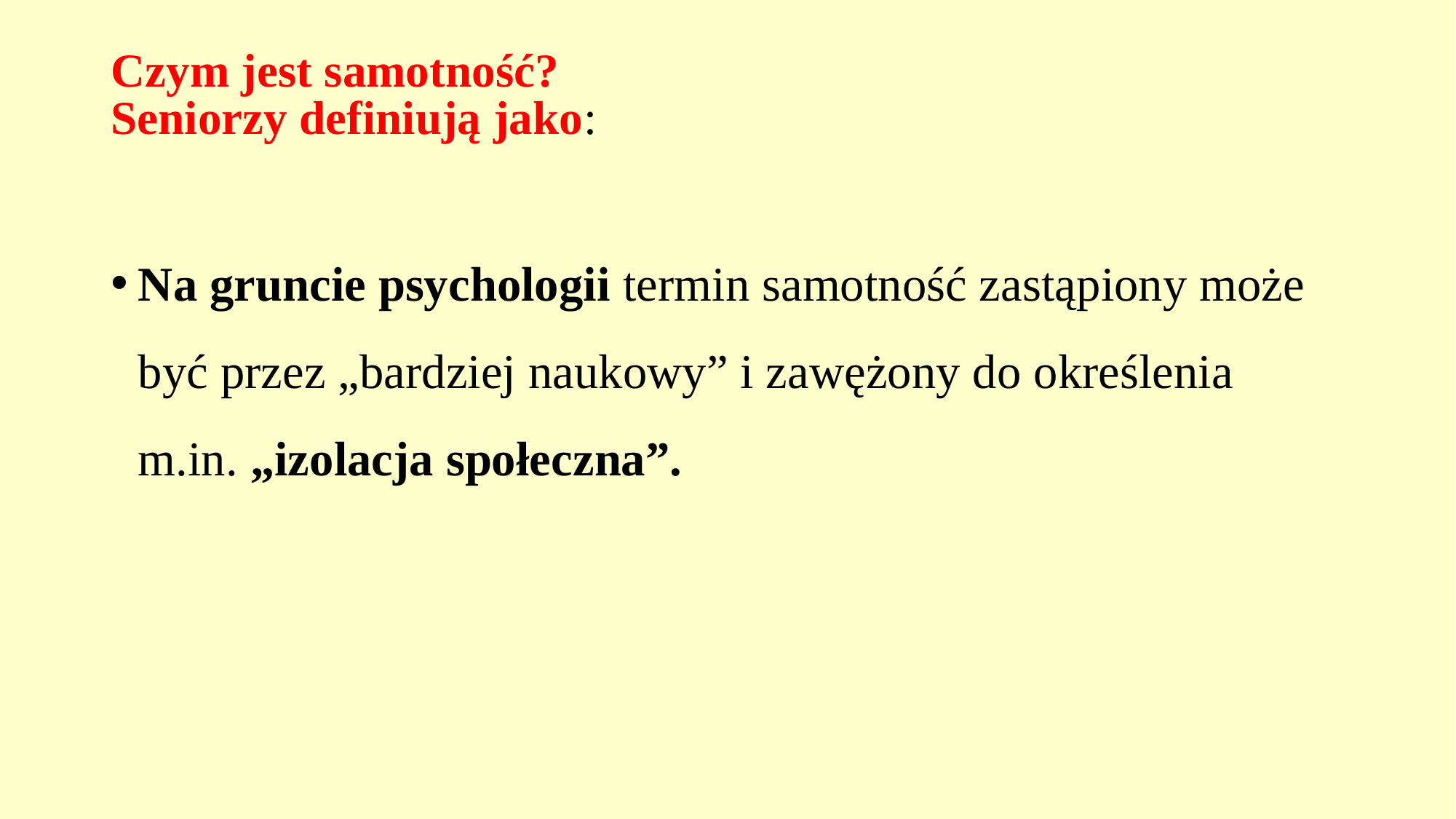

# Czym jest samotność? Seniorzy definiują jako:
Na gruncie psychologii termin samotność zastąpiony może być przez „bardziej naukowy” i zawężony do określenia m.in. „izolacja społeczna”.